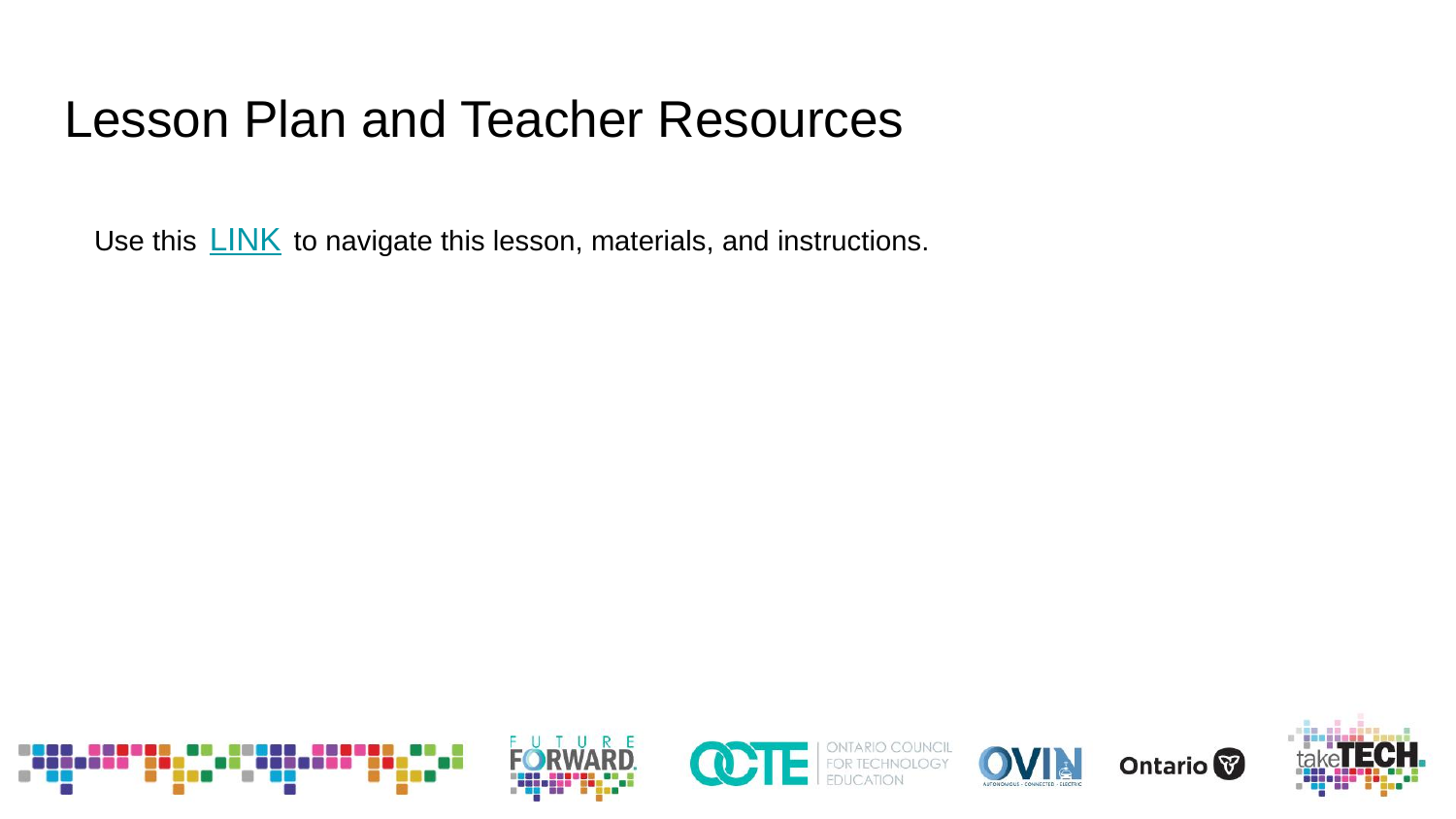

# Lesson Plan and Teacher Resources
Use this LINK to navigate this lesson, materials, and instructions.